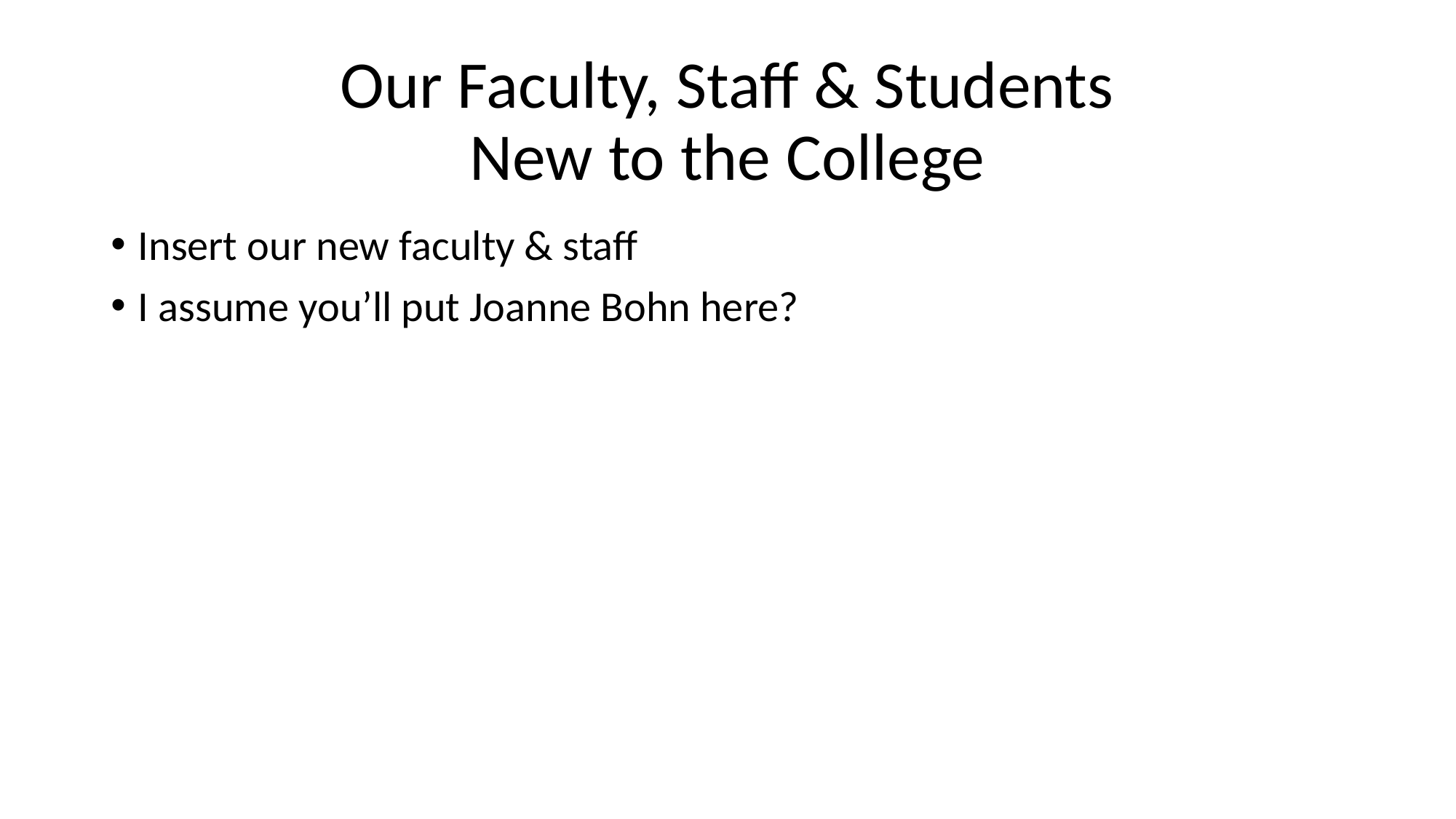

# Our Faculty, Staff & Students New to the College
Insert our new faculty & staff
I assume you’ll put Joanne Bohn here?